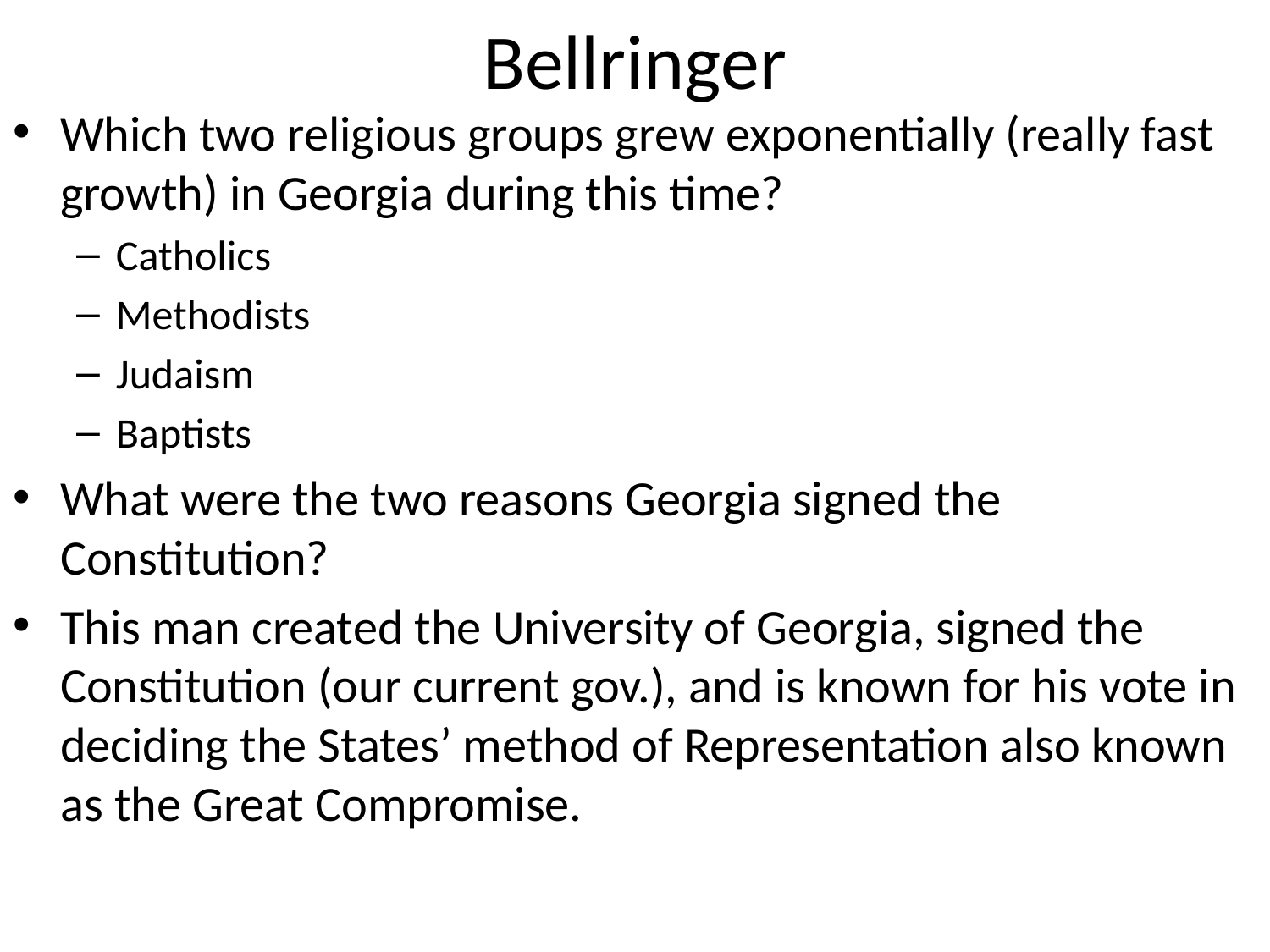

# Bellringer
Which two religious groups grew exponentially (really fast growth) in Georgia during this time?
Catholics
Methodists
Judaism
Baptists
What were the two reasons Georgia signed the Constitution?
This man created the University of Georgia, signed the Constitution (our current gov.), and is known for his vote in deciding the States’ method of Representation also known as the Great Compromise.